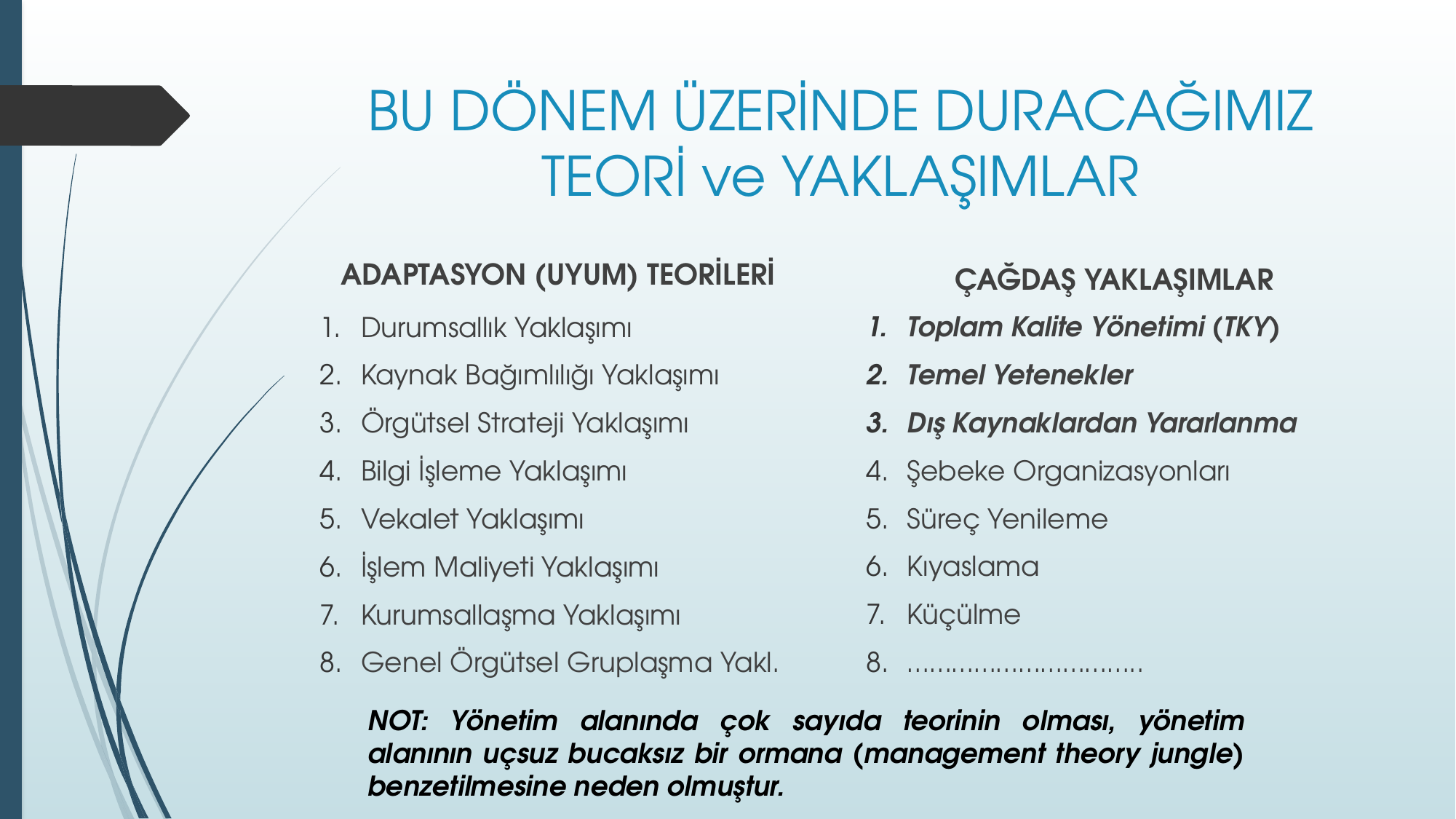

# BU DÖNEM ÜZERİNDE DURACAĞIMIZ TEORİ ve YAKLAŞIMLAR
ADAPTASYON (UYUM) TEORİLERİ
ÇAĞDAŞ YAKLAŞIMLAR
Toplam Kalite Yönetimi (TKY)
Temel Yetenekler
Dış Kaynaklardan Yararlanma
Şebeke Organizasyonları
Süreç Yenileme
Kıyaslama
Küçülme
…………………………..

Durumsallık Yaklaşımı
Kaynak Bağımlılığı Yaklaşımı
Örgütsel Strateji Yaklaşımı
Bilgi İşleme Yaklaşımı
Vekalet Yaklaşımı
İşlem Maliyeti Yaklaşımı
Kurumsallaşma Yaklaşımı
Genel Örgütsel Gruplaşma Yakl.
NOT: Yönetim alanında çok sayıda teorinin olması, yönetim alanının uçsuz bucaksız bir ormana (management theory jungle) benzetilmesine neden olmuştur.